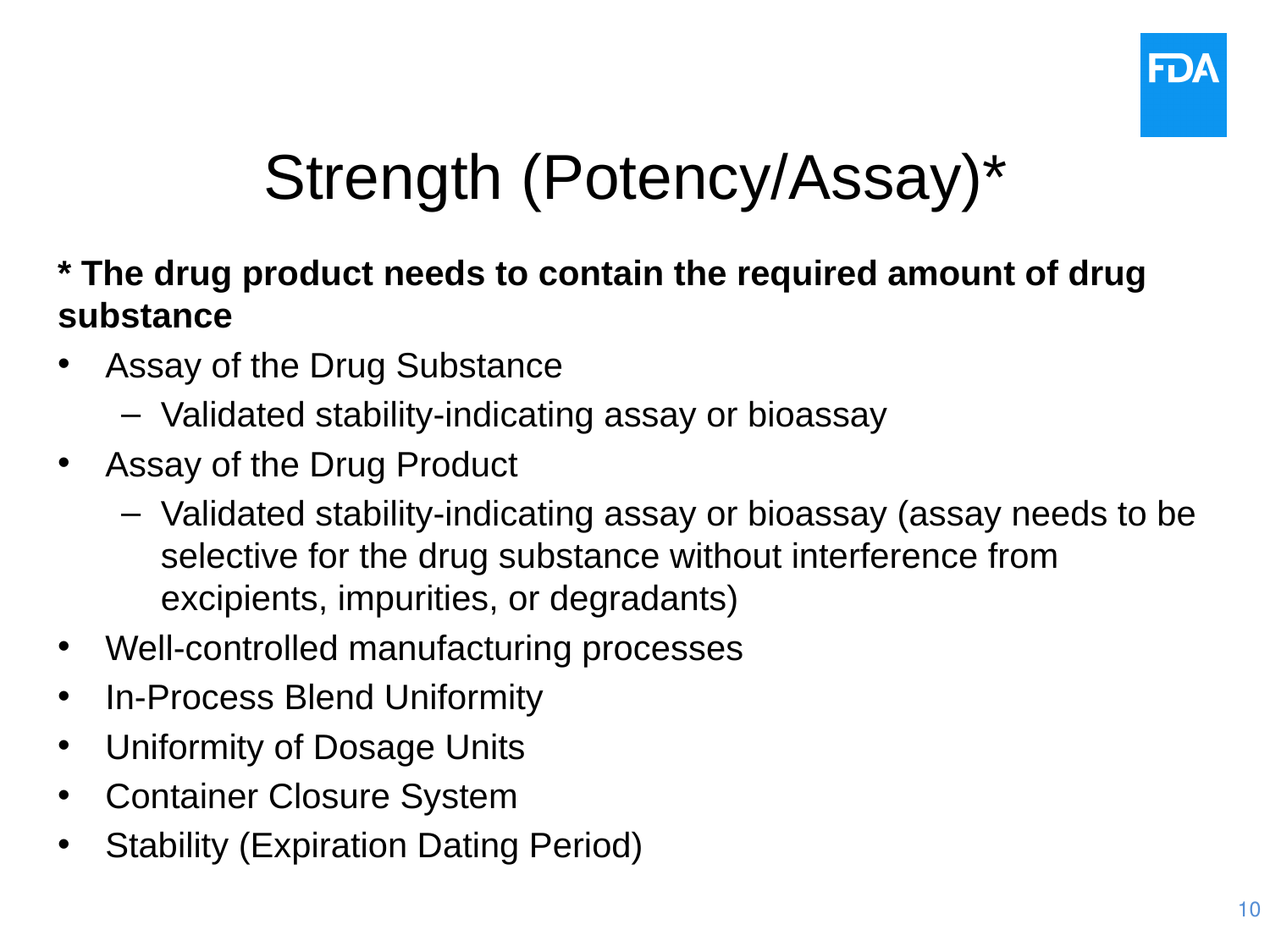

# Strength (Potency/Assay)*
* The drug product needs to contain the required amount of drug substance
Assay of the Drug Substance
Validated stability-indicating assay or bioassay
Assay of the Drug Product
Validated stability-indicating assay or bioassay (assay needs to be selective for the drug substance without interference from excipients, impurities, or degradants)
Well-controlled manufacturing processes
In-Process Blend Uniformity
Uniformity of Dosage Units
Container Closure System
Stability (Expiration Dating Period)